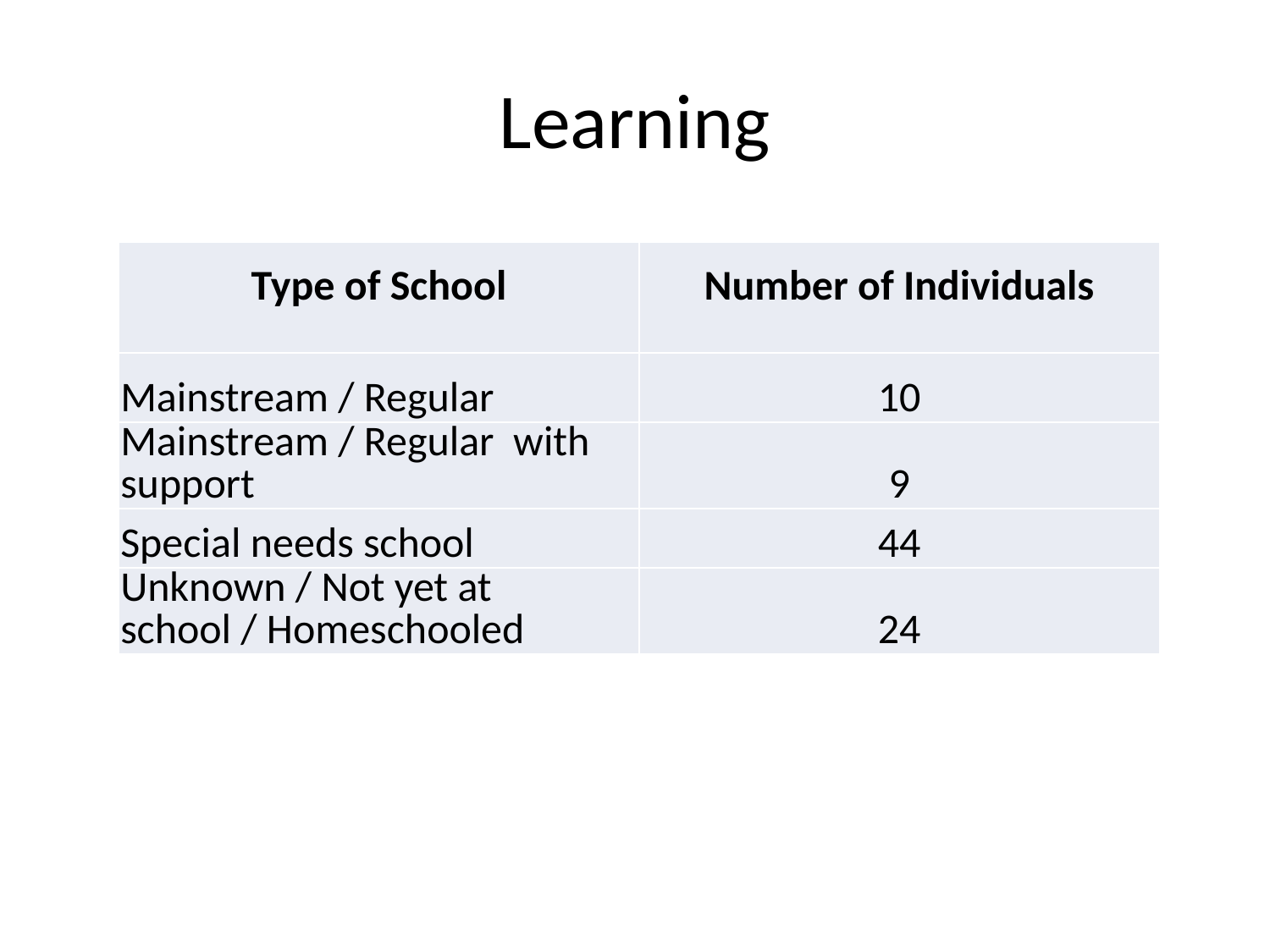

# Learning

| Type of School | Number of Individuals |
| --- | --- |
| Mainstream / Regular | 10 |
| Mainstream / Regular with support | 9 |
| Special needs school | 44 |
| Unknown / Not yet at school / Homeschooled | 24 |